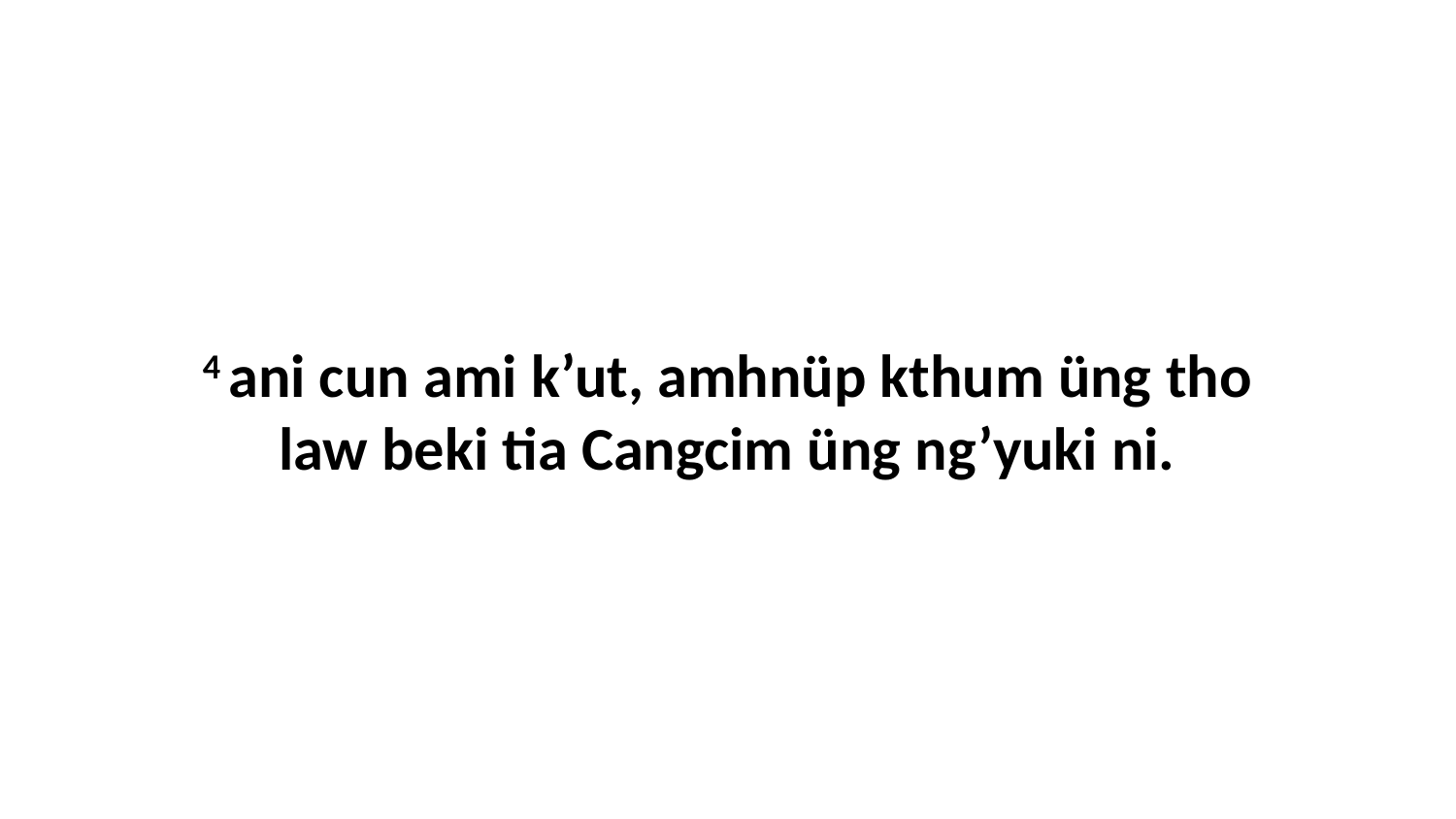

4 ani cun ami k’ut, amhnüp kthum üng tho law beki tia Cangcim üng ng’yuki ni.